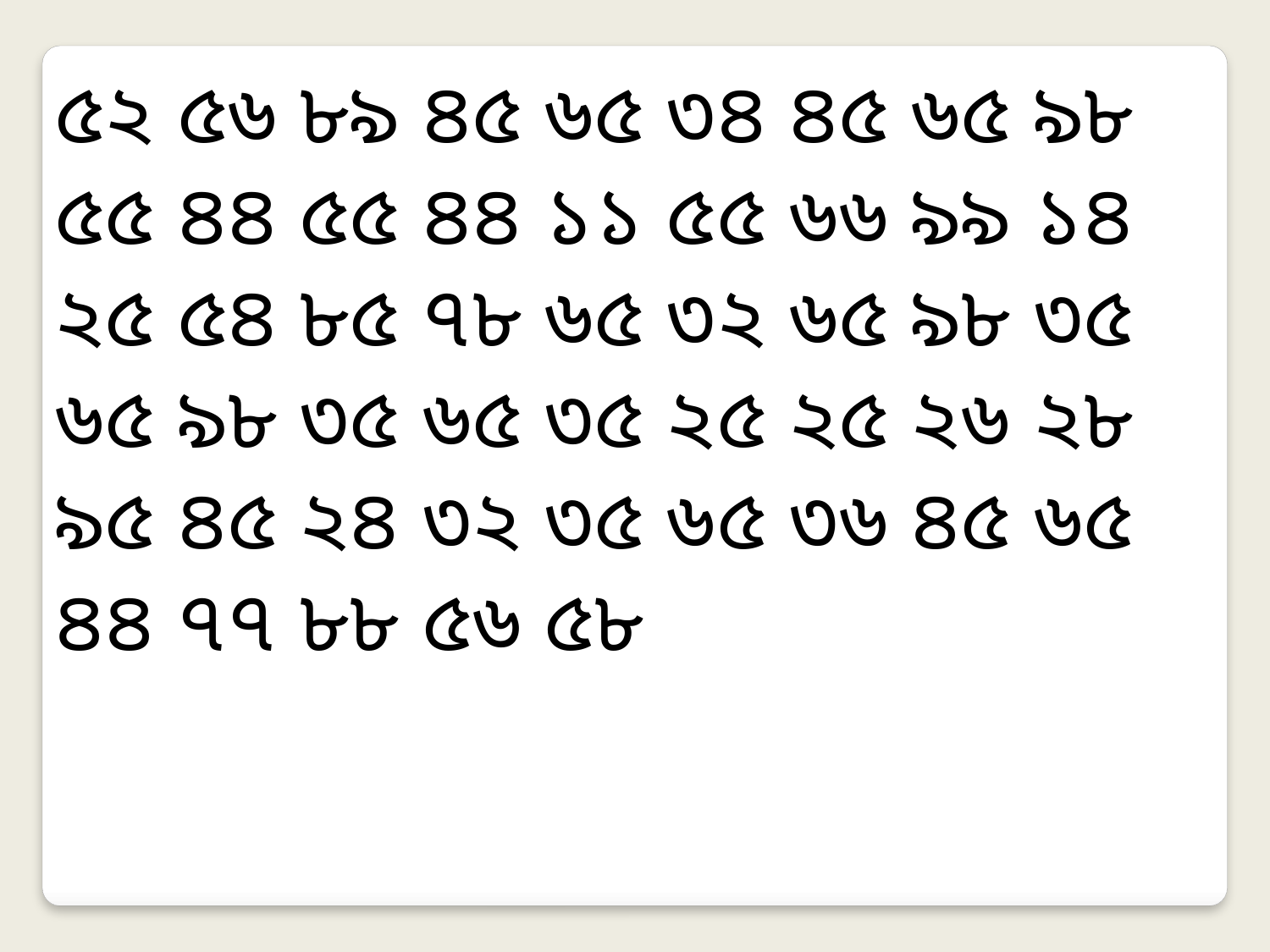

৫২ ৫৬ ৮৯ ৪৫ ৬৫ ৩৪ ৪৫ ৬৫ ৯৮ ৫৫ ৪৪ ৫৫ ৪৪ ১১ ৫৫ ৬৬ ৯৯ ১৪ ২৫ ৫৪ ৮৫ ৭৮ ৬৫ ৩২ ৬৫ ৯৮ ৩৫ ৬৫ ৯৮ ৩৫ ৬৫ ৩৫ ২৫ ২৫ ২৬ ২৮ ৯৫ ৪৫ ২৪ ৩২ ৩৫ ৬৫ ৩৬ ৪৫ ৬৫ ৪৪ ৭৭ ৮৮ ৫৬ ৫৮